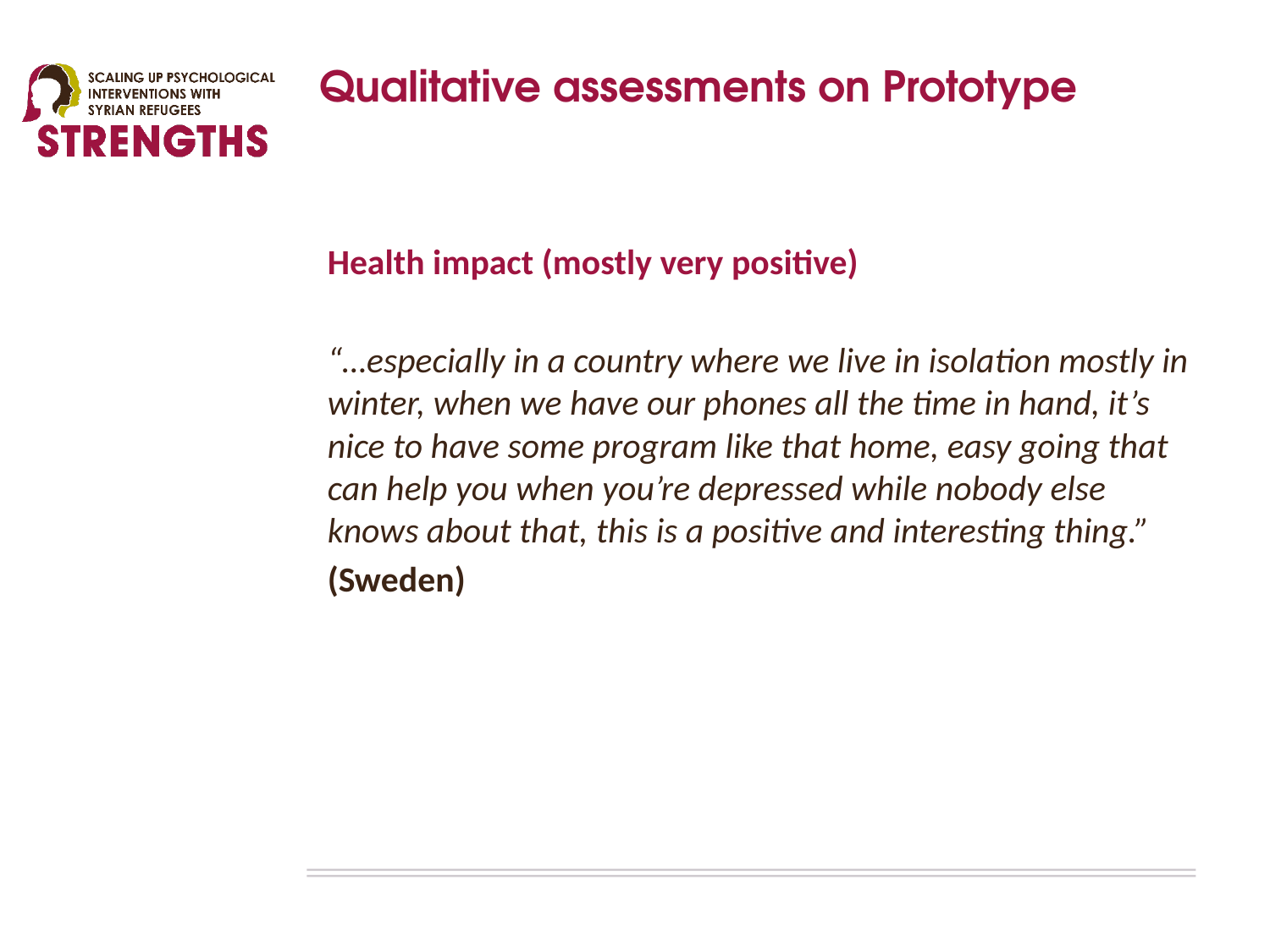

# Qualitative assessments on Prototype
Health impact (mostly very positive)

“…especially in a country where we live in isolation mostly in winter, when we have our phones all the time in hand, it’s nice to have some program like that home, easy going that can help you when you’re depressed while nobody else knows about that, this is a positive and interesting thing.”
(Sweden)